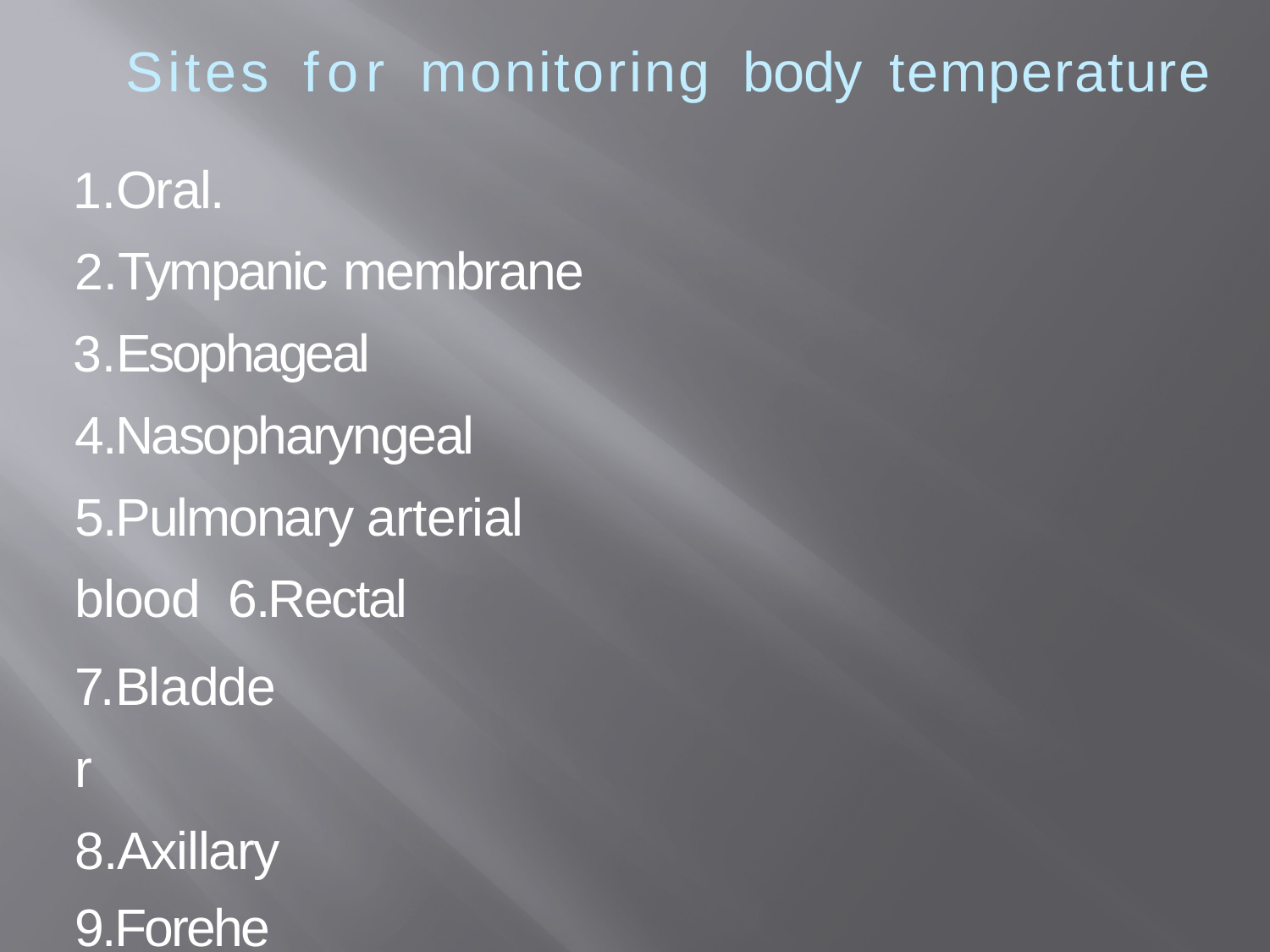

# Sites	for	monitoring	body	temperature
Oral.
Tympanic membrane
Esophageal  4.Nasopharyngeal  5.Pulmonary arterial blood  6.Rectal
7.Bladder  8.Axillary
9.Forehead